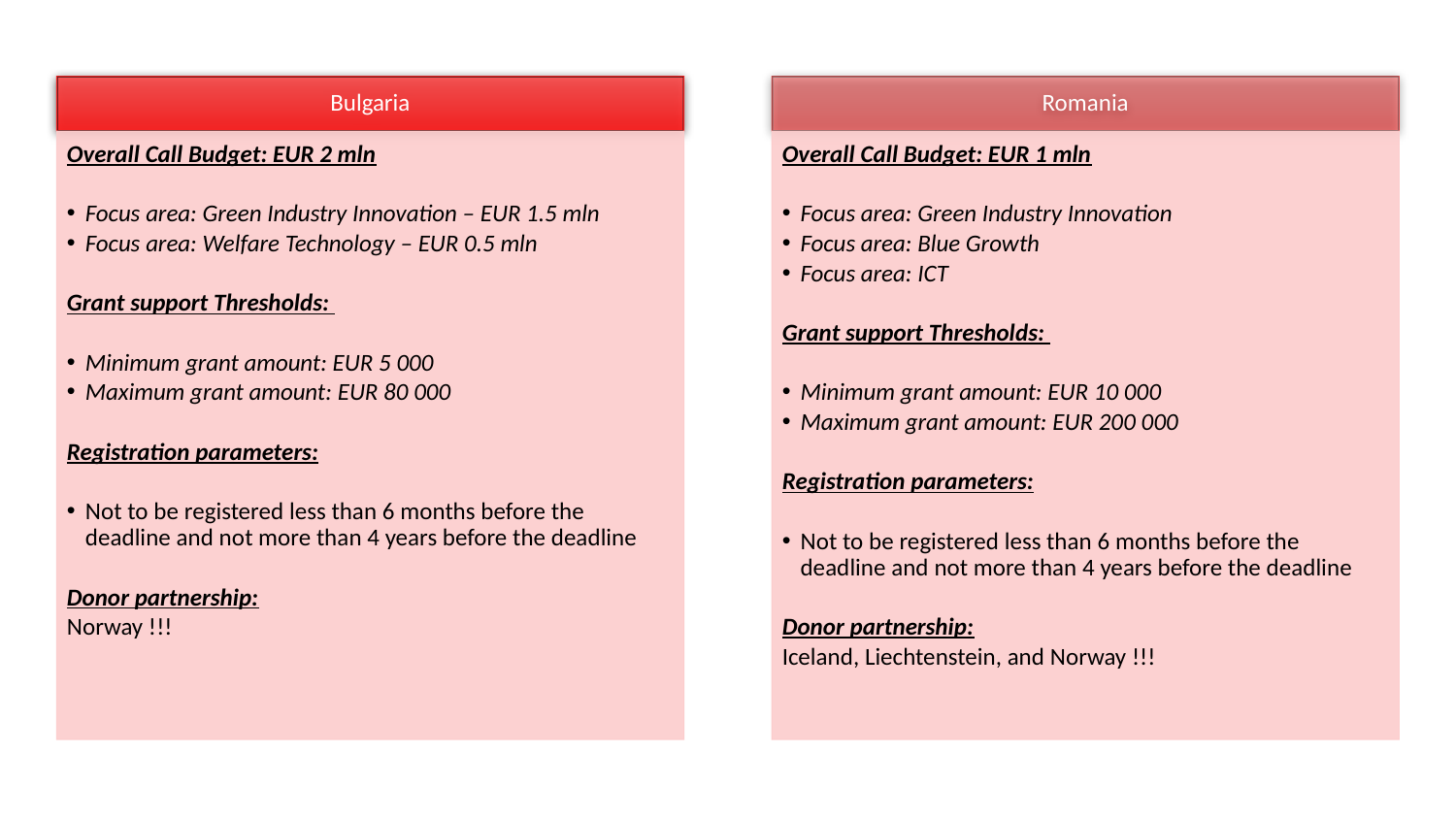

Bulgaria
Overall Call Budget: EUR 2 mln

Focus area: Green Industry Innovation – EUR 1.5 mln
Focus area: Welfare Technology – EUR 0.5 mln

Grant support Thresholds:

Minimum grant amount: EUR 5 000
Maximum grant amount: EUR 80 000

Registration parameters:

Not to be registered less than 6 months before the deadline and not more than 4 years before the deadline

Donor partnership:
Norway !!!

Romania
Overall Call Budget: EUR 1 mln

Focus area: Green Industry Innovation
Focus area: Blue Growth
Focus area: ICT

Grant support Thresholds:

Minimum grant amount: EUR 10 000
Maximum grant amount: EUR 200 000

Registration parameters:

Not to be registered less than 6 months before the deadline and not more than 4 years before the deadline

Donor partnership:
Iceland, Liechtenstein, and Norway !!!